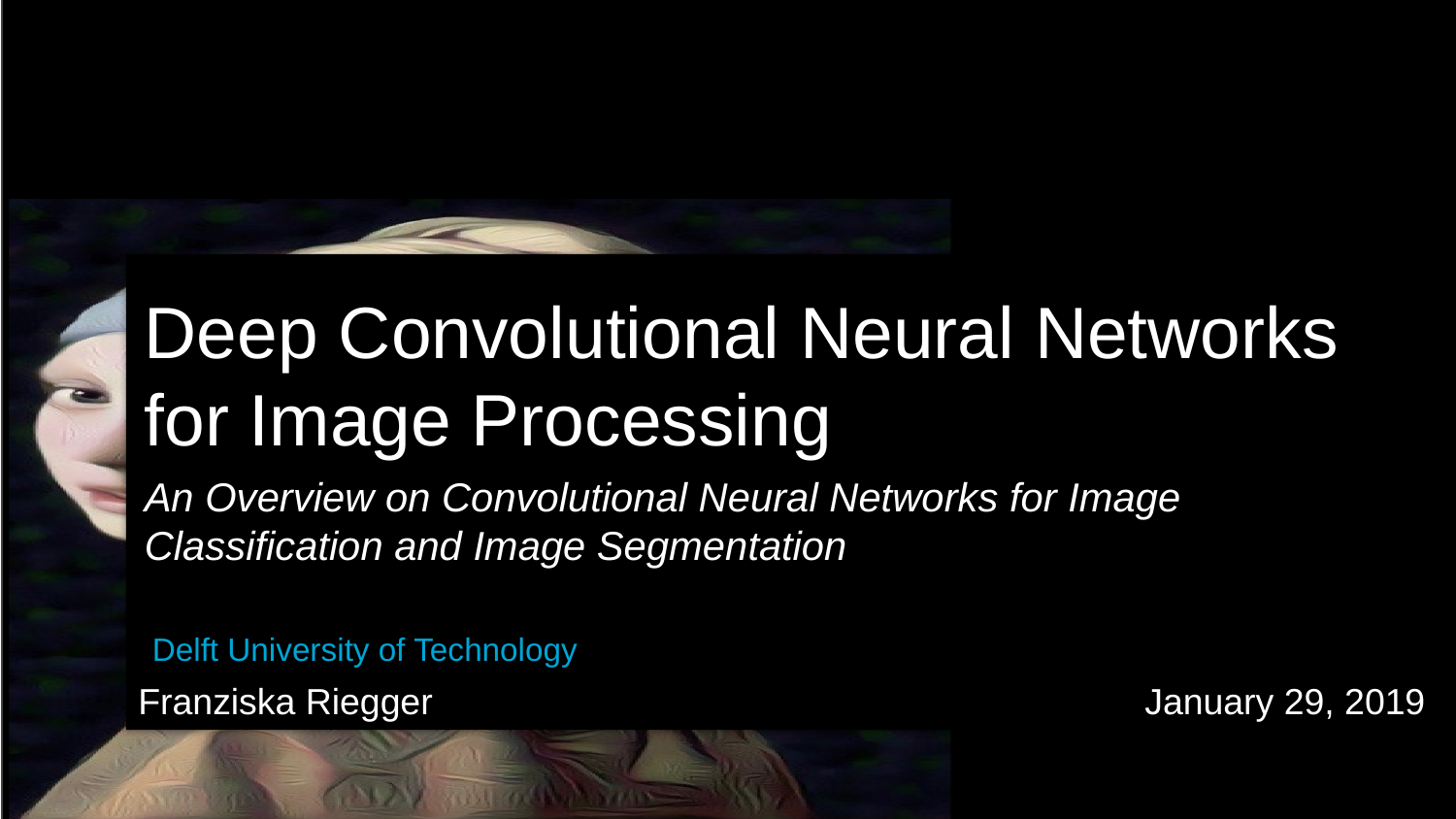

# Deep Convolutional Neural Networks for Image Processing
An Overview on Convolutional Neural Networks for Image Classification and Image Segmentation
Delft University of Technology
Franziska Riegger
January 29, 2019
This Photo by Unknown Author is licensed under CC BY-NC